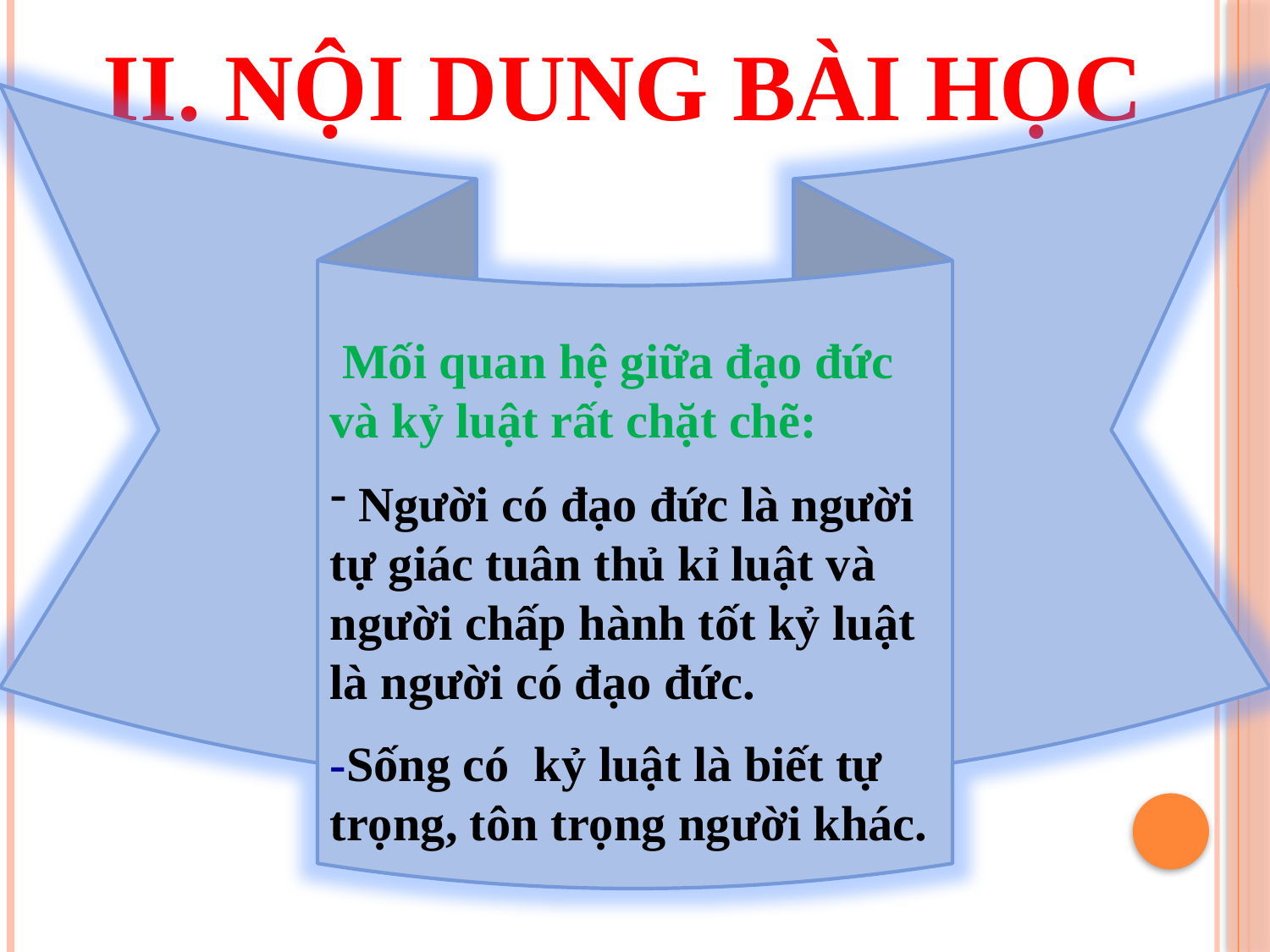

Mối quan hệ giữa đạo đức và kỷ luật rất chặt chẽ:
 Người có đạo đức là người tự giác tuân thủ kỉ luật và người chấp hành tốt kỷ luật là người có đạo đức.

# II. NỘI DUNG BÀI HỌC

-Sống có  kỷ luật là biết tự trọng, tôn trọng người khác.